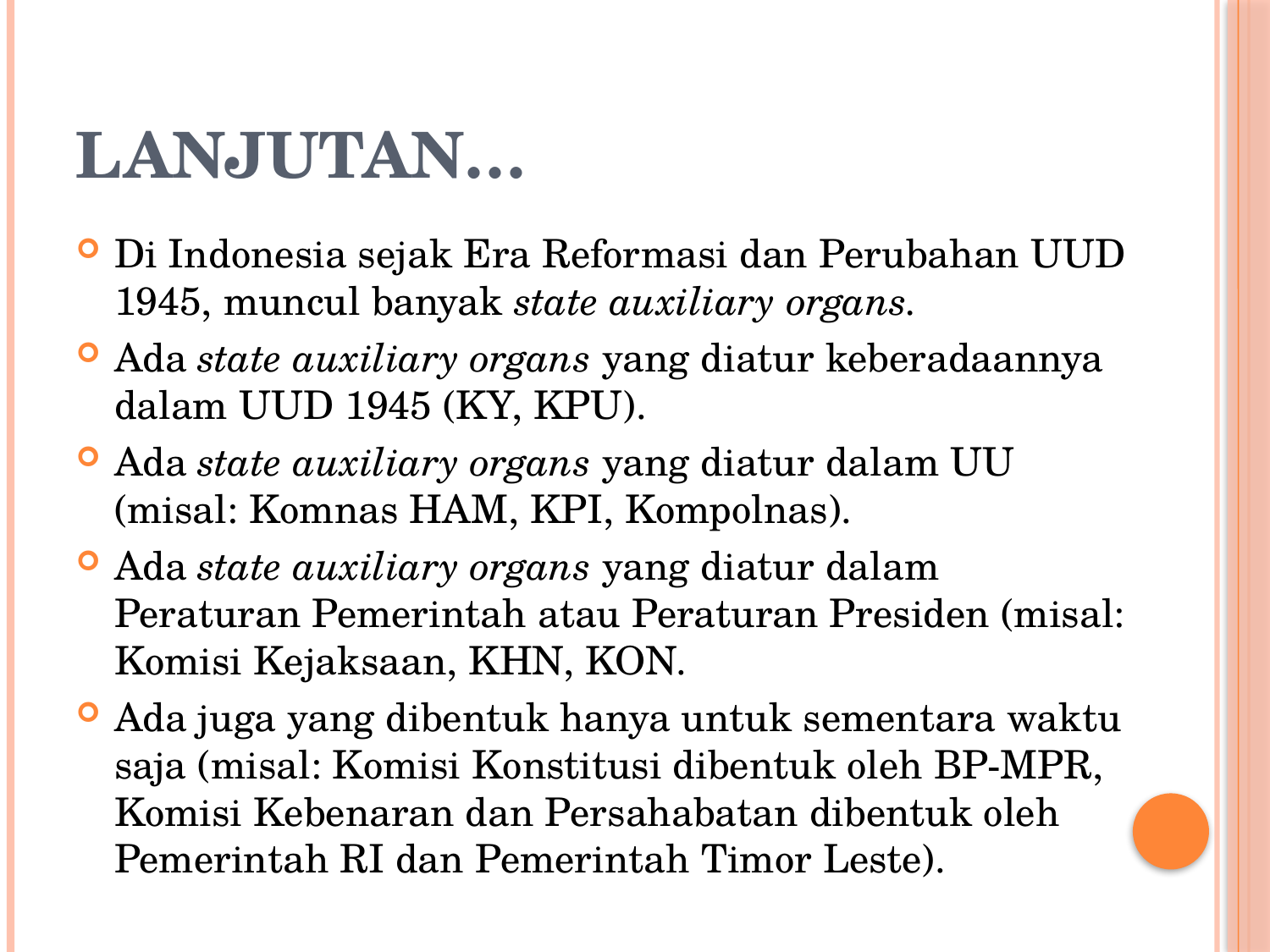

# Lanjutan…
Di Indonesia sejak Era Reformasi dan Perubahan UUD 1945, muncul banyak state auxiliary organs.
Ada state auxiliary organs yang diatur keberadaannya dalam UUD 1945 (KY, KPU).
Ada state auxiliary organs yang diatur dalam UU (misal: Komnas HAM, KPI, Kompolnas).
Ada state auxiliary organs yang diatur dalam Peraturan Pemerintah atau Peraturan Presiden (misal: Komisi Kejaksaan, KHN, KON.
Ada juga yang dibentuk hanya untuk sementara waktu saja (misal: Komisi Konstitusi dibentuk oleh BP-MPR, Komisi Kebenaran dan Persahabatan dibentuk oleh Pemerintah RI dan Pemerintah Timor Leste).